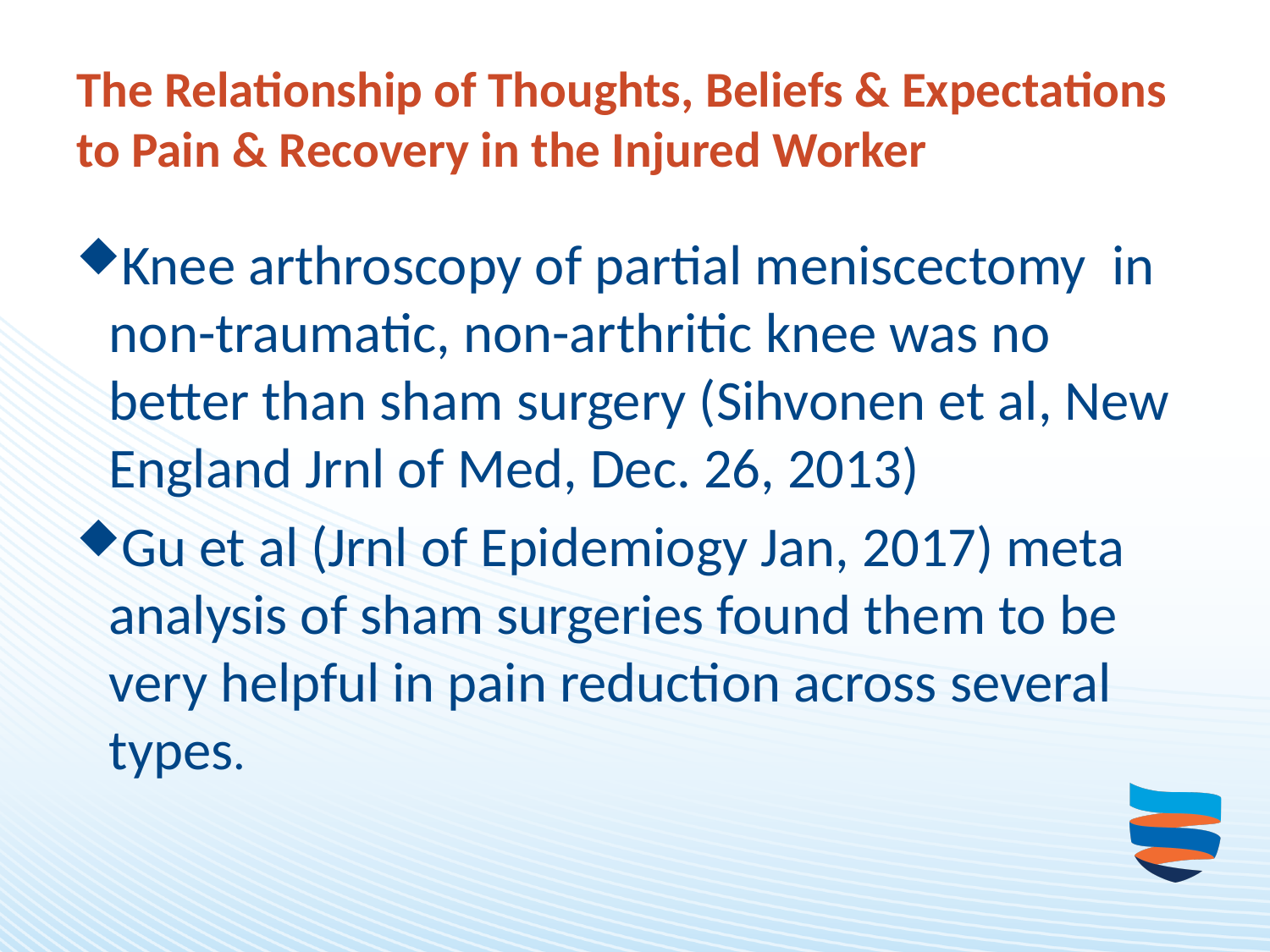

# The Relationship of Thoughts, Beliefs & Expectations to Pain & Recovery in the Injured Worker
Knee arthroscopy of partial meniscectomy  in non-traumatic, non-arthritic knee was no better than sham surgery (Sihvonen et al, New England Jrnl of Med, Dec. 26, 2013)
Gu et al (Jrnl of Epidemiogy Jan, 2017) meta analysis of sham surgeries found them to be very helpful in pain reduction across several types.